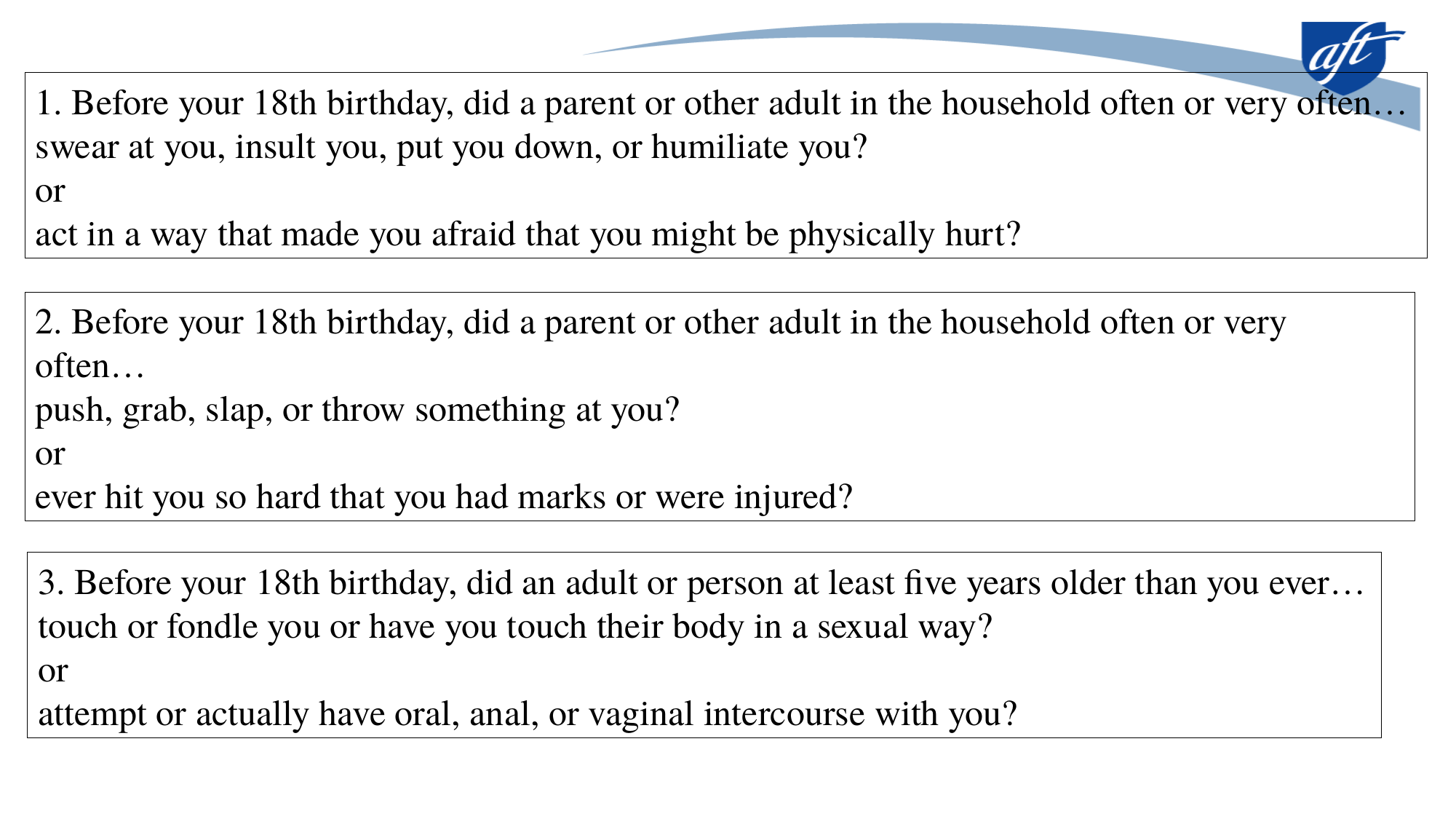

1. Before your 18th birthday, did a parent or other adult in the household often or very often…
swear at you, insult you, put you down, or humiliate you?
or
act in a way that made you afraid that you might be physically hurt?
2. Before your 18th birthday, did a parent or other adult in the household often or very often…
push, grab, slap, or throw something at you?
or
ever hit you so hard that you had marks or were injured?
3. Before your 18th birthday, did an adult or person at least five years older than you ever…
touch or fondle you or have you touch their body in a sexual way?
or
attempt or actually have oral, anal, or vaginal intercourse with you?